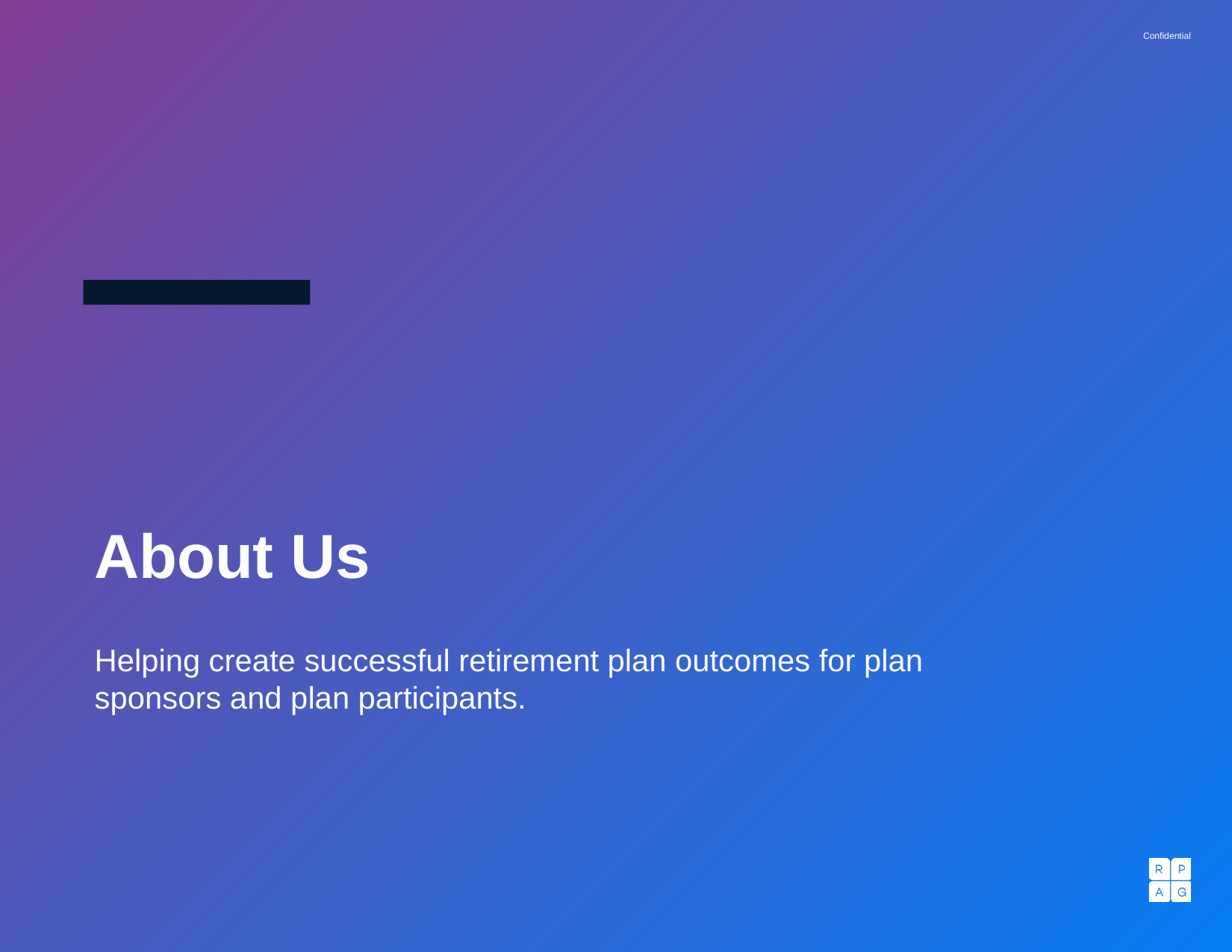

# About Us
Helping create successful retirement plan outcomes for plan sponsors and plan participants.